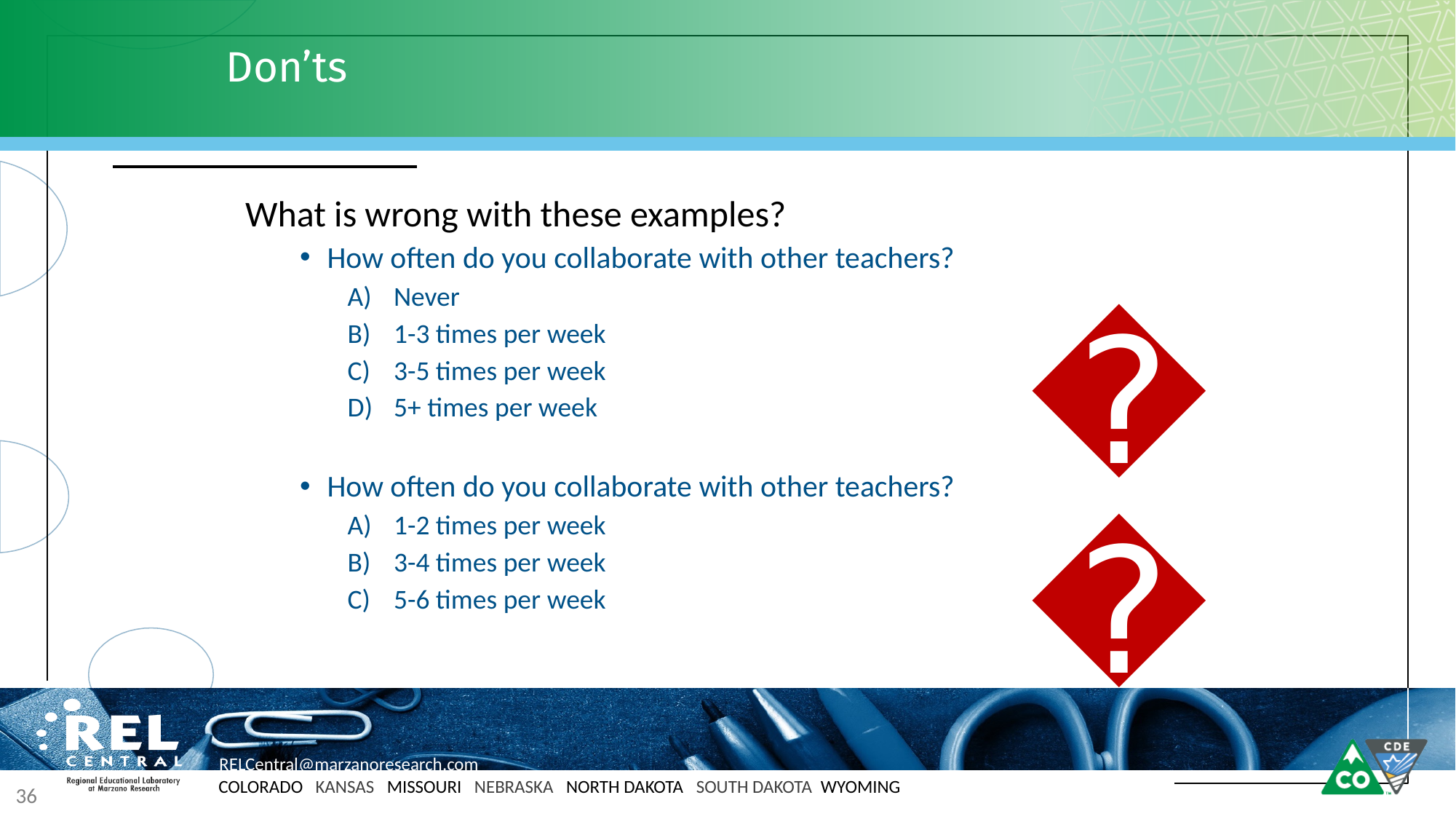

# Don’ts
What is wrong with these examples?
How often do you collaborate with other teachers?
Never
1-3 times per week
3-5 times per week
5+ times per week

How often do you collaborate with other teachers?
1-2 times per week
3-4 times per week
5-6 times per week
🗵
36